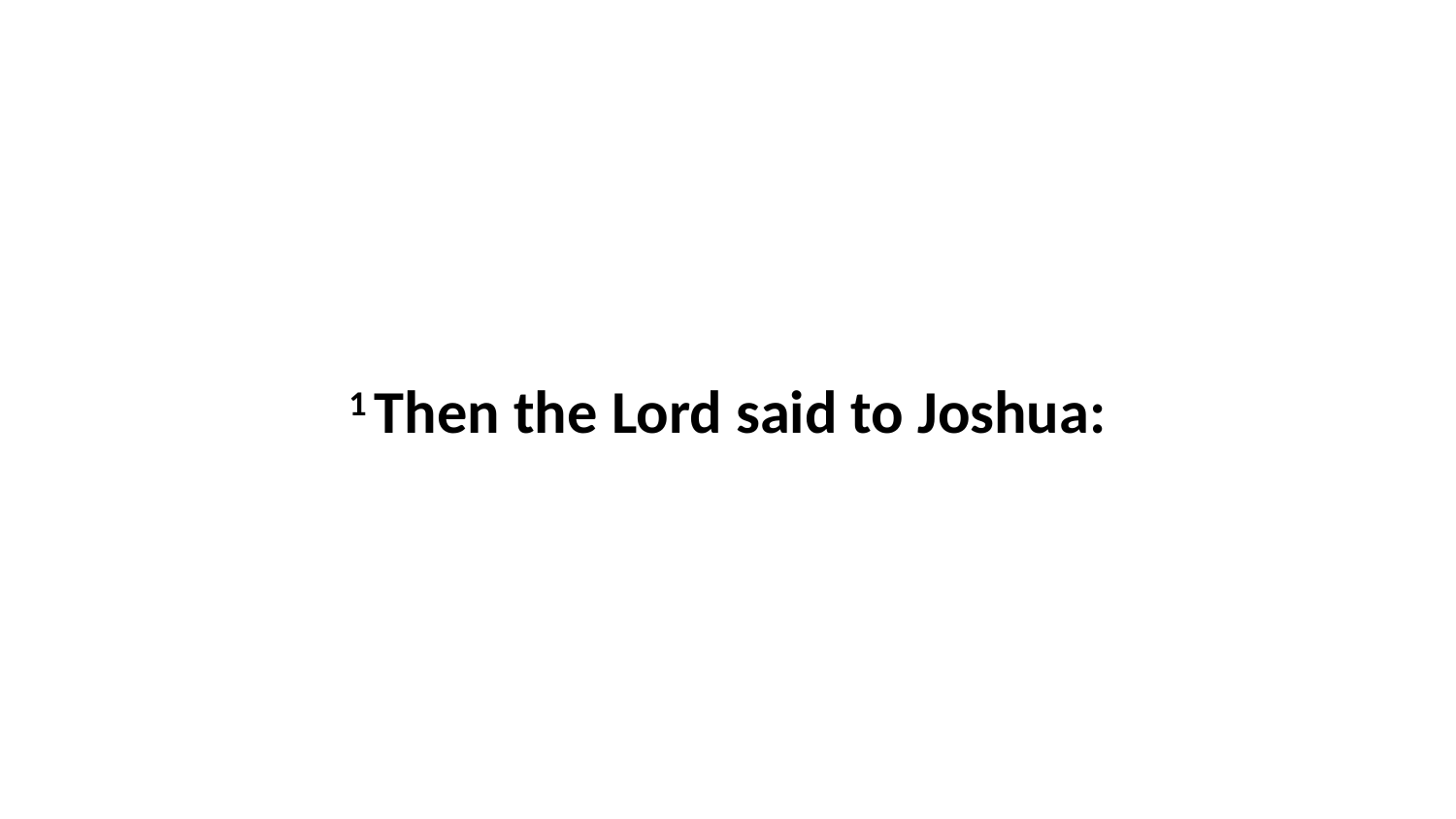

1 Then the Lord said to Joshua: